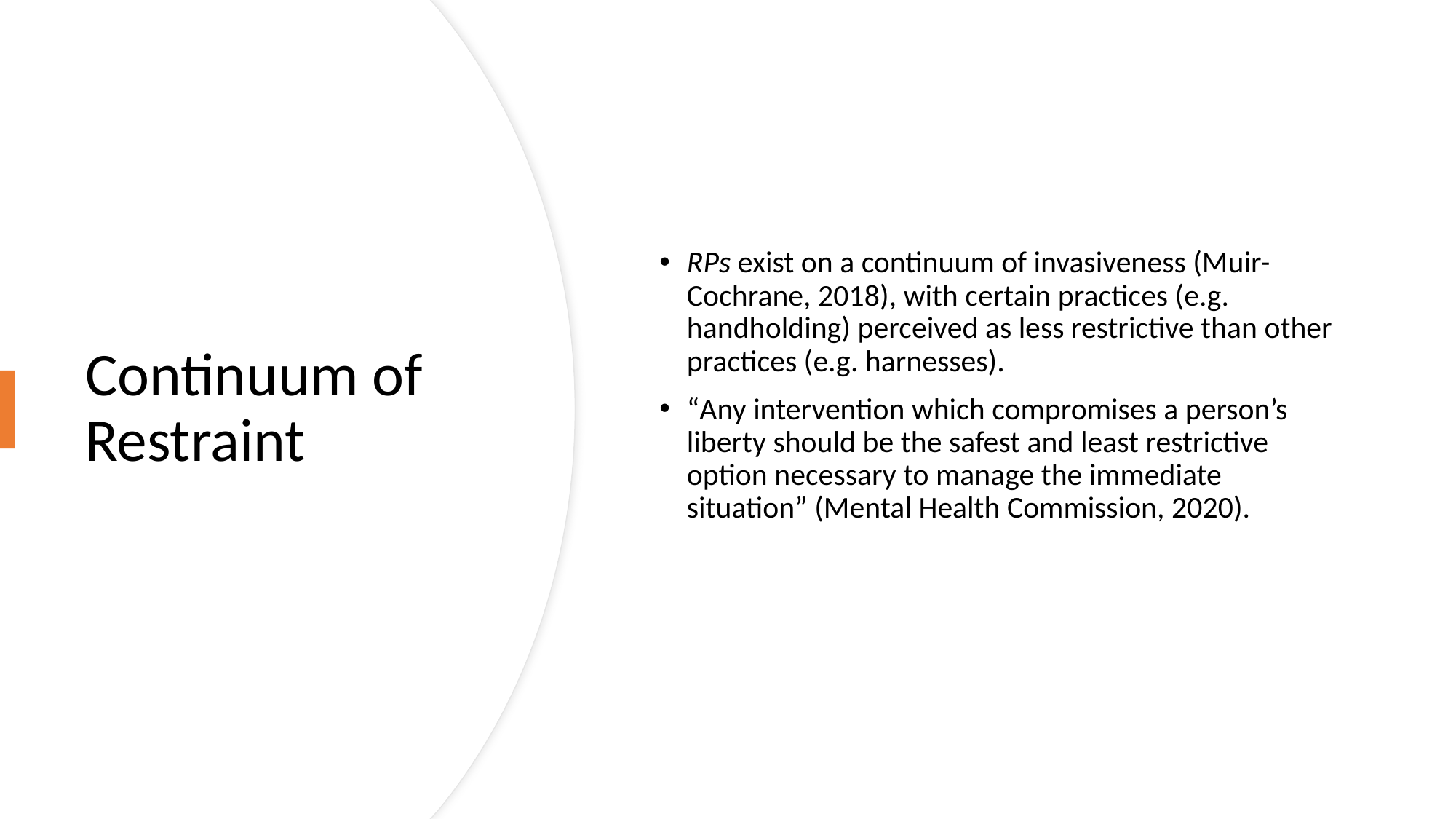

RPs exist on a continuum of invasiveness (Muir-Cochrane, 2018), with certain practices (e.g. handholding) perceived as less restrictive than other practices (e.g. harnesses).
“Any intervention which compromises a person’s liberty should be the safest and least restrictive option necessary to manage the immediate situation” (Mental Health Commission, 2020).

# Continuum of Restraint